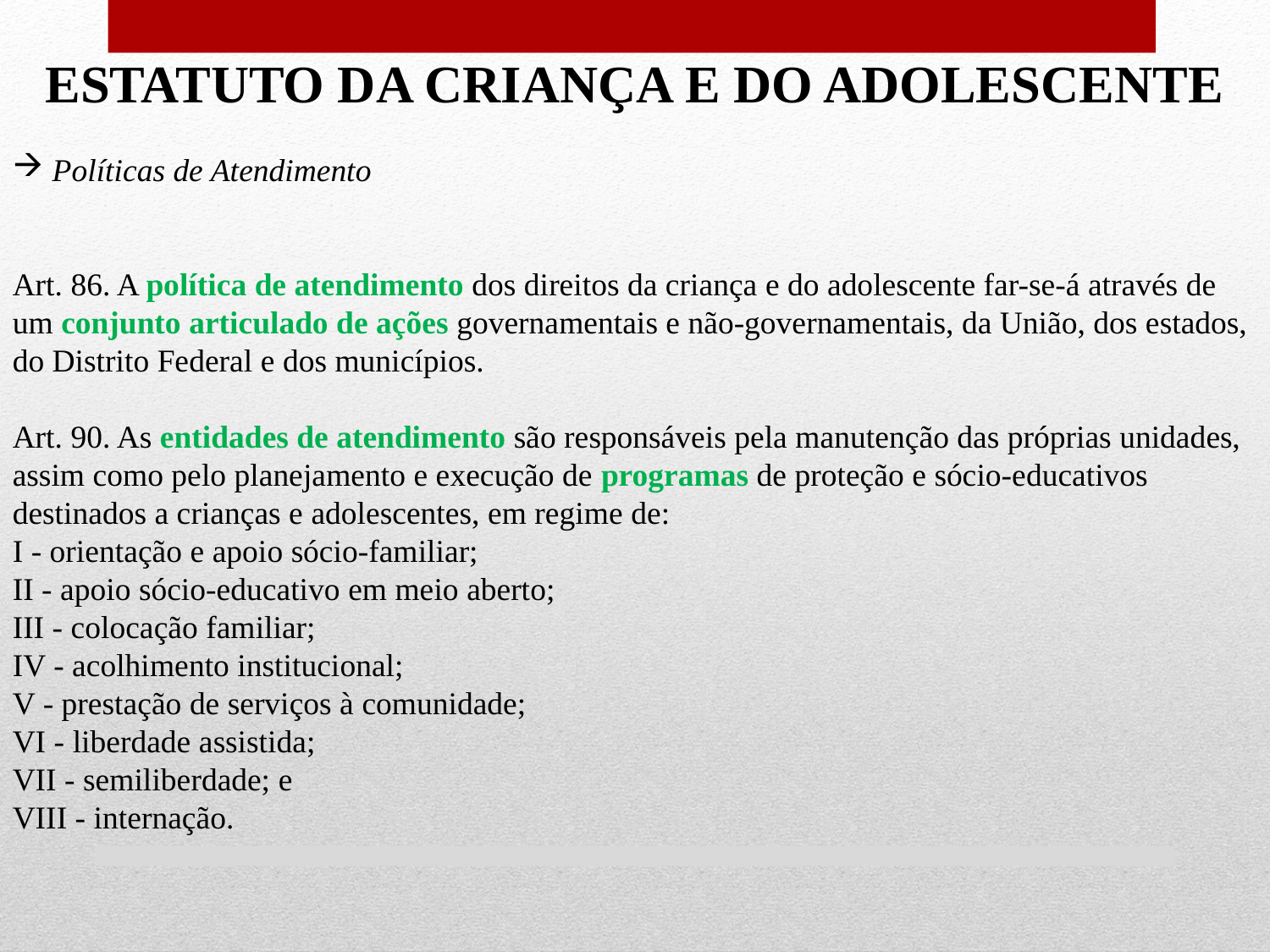

ESTATUTO DA CRIANÇA E DO ADOLESCENTE

Políticas de Atendimento

Art. 86. A política de atendimento dos direitos da criança e do adolescente far-se-á através de um conjunto articulado de ações governamentais e não-governamentais, da União, dos estados, do Distrito Federal e dos municípios.

Art. 90. As entidades de atendimento são responsáveis pela manutenção das próprias unidades, assim como pelo planejamento e execução de programas de proteção e sócio-educativos destinados a crianças e adolescentes, em regime de:
I - orientação e apoio sócio-familiar;
II - apoio sócio-educativo em meio aberto;
III - colocação familiar;
IV - acolhimento institucional;
V - prestação de serviços à comunidade;
VI - liberdade assistida;
VII - semiliberdade; e
VIII - internação.